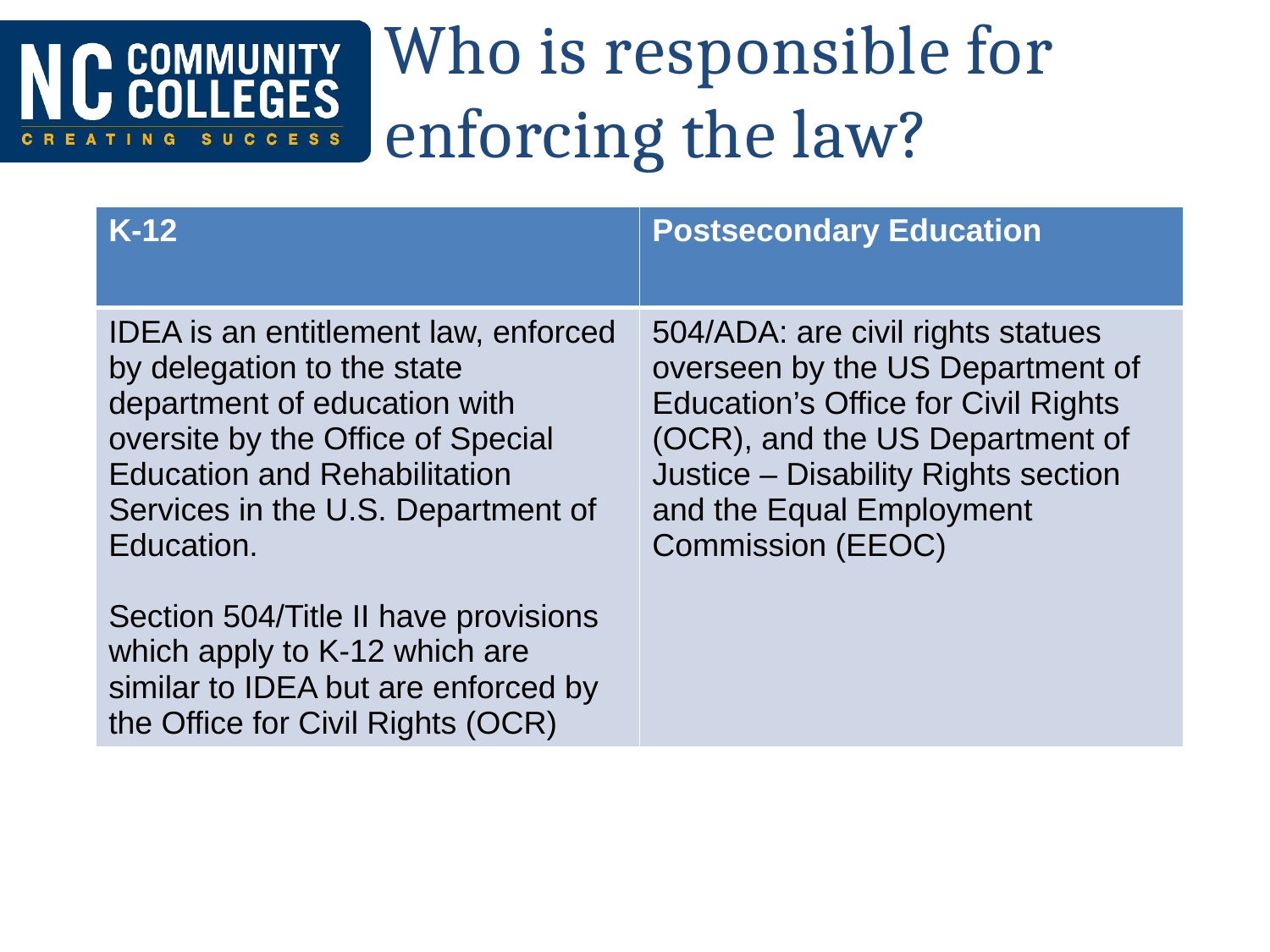

# Who is responsible for enforcing the law?
| K-12 | Postsecondary Education |
| --- | --- |
| IDEA is an entitlement law, enforced by delegation to the state department of education with oversite by the Office of Special Education and Rehabilitation Services in the U.S. Department of Education. Section 504/Title II have provisions which apply to K-12 which are similar to IDEA but are enforced by the Office for Civil Rights (OCR) | 504/ADA: are civil rights statues overseen by the US Department of Education’s Office for Civil Rights (OCR), and the US Department of Justice – Disability Rights section and the Equal Employment Commission (EEOC) |